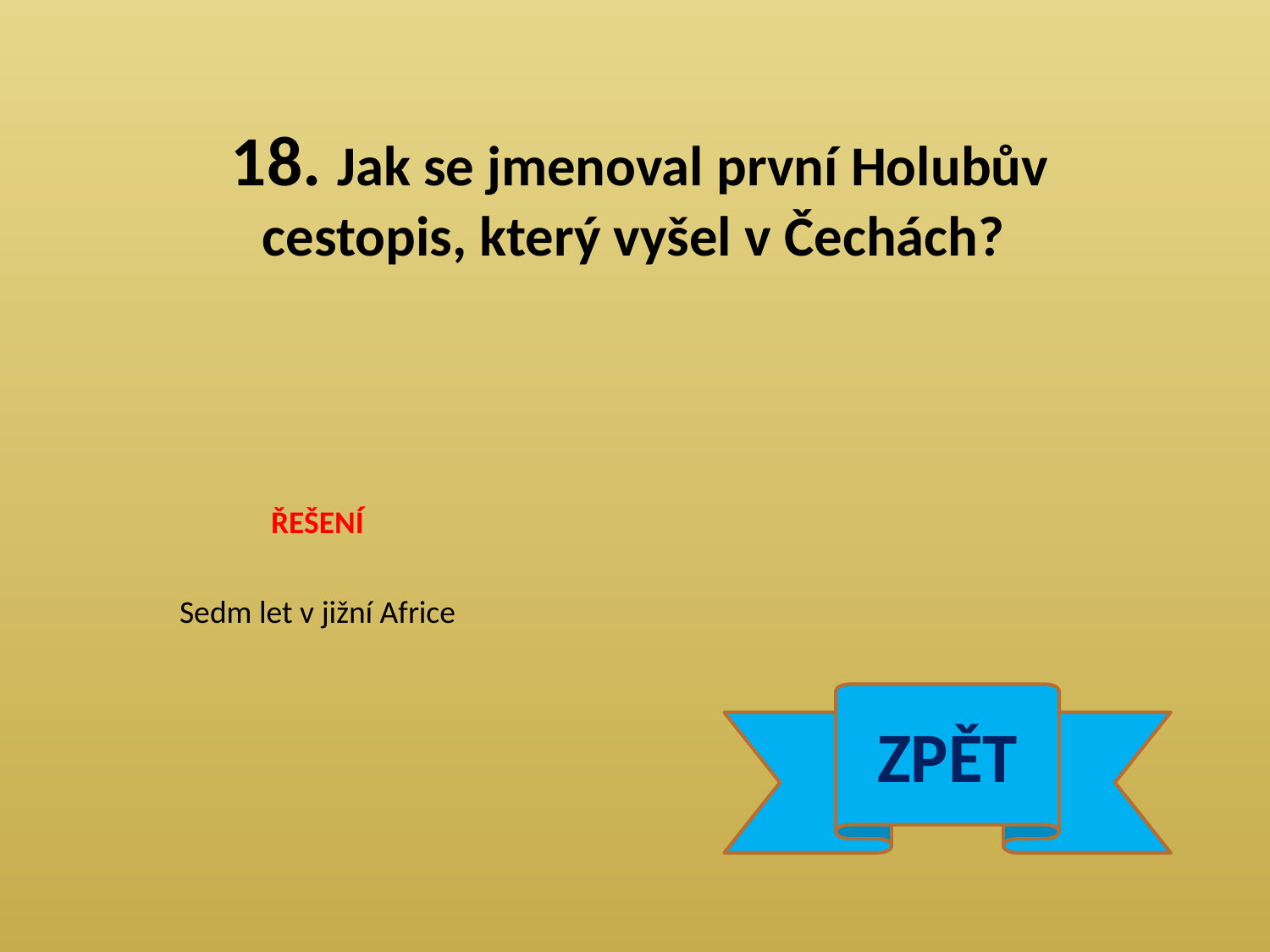

18. Jak se jmenoval první Holubův cestopis, který vyšel v Čechách?

ŘEŠENÍ
Sedm let v jižní Africe
ZPĚT